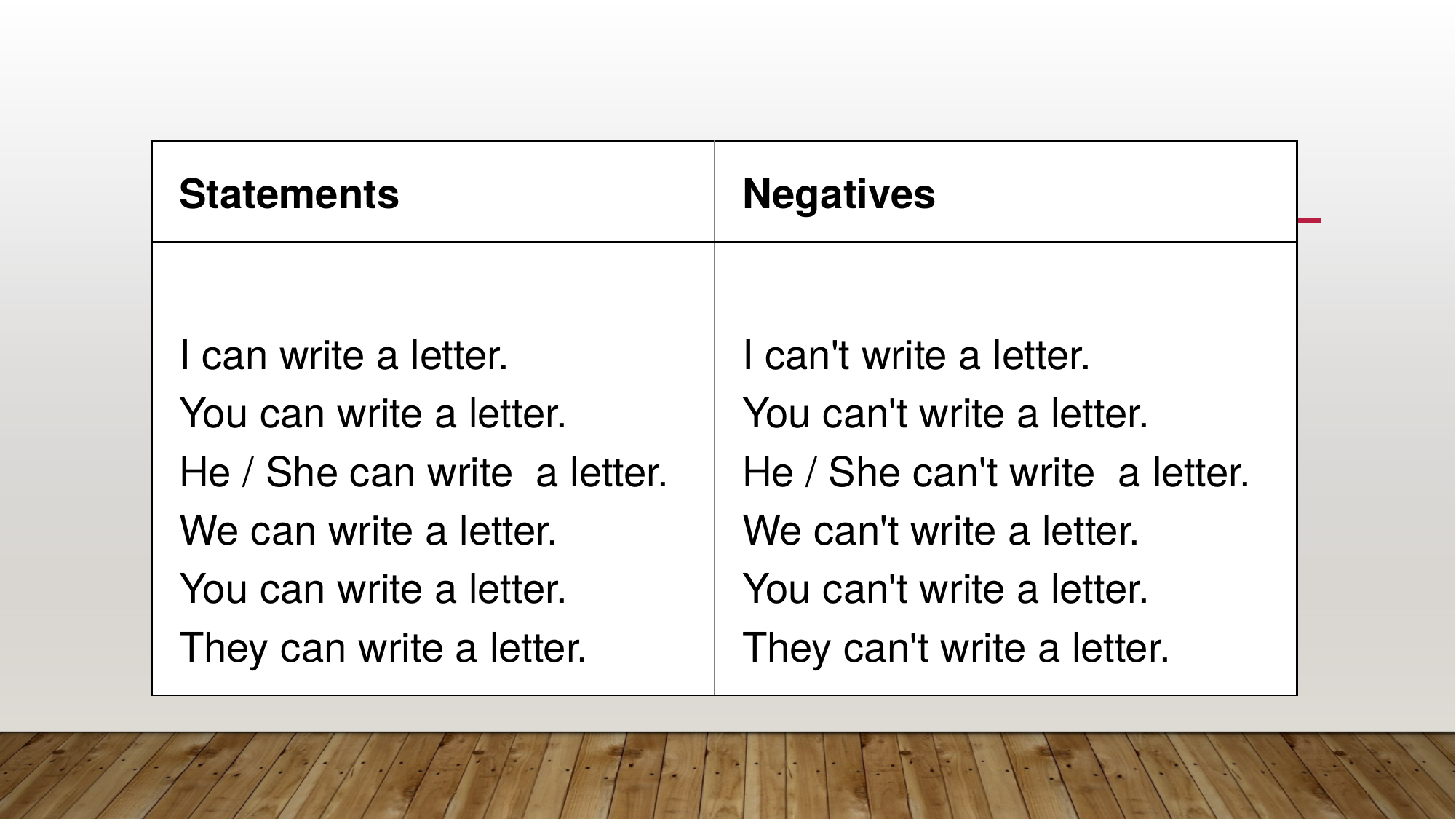

| Statements | Negatives |
| --- | --- |
| I can write a letter. You can write a letter. He / She can write  a letter. We can write a letter. You can write a letter. They can write a letter. | I can't write a letter. You can't write a letter. He / She can't write  a letter. We can't write a letter. You can't write a letter. They can't write a letter. |